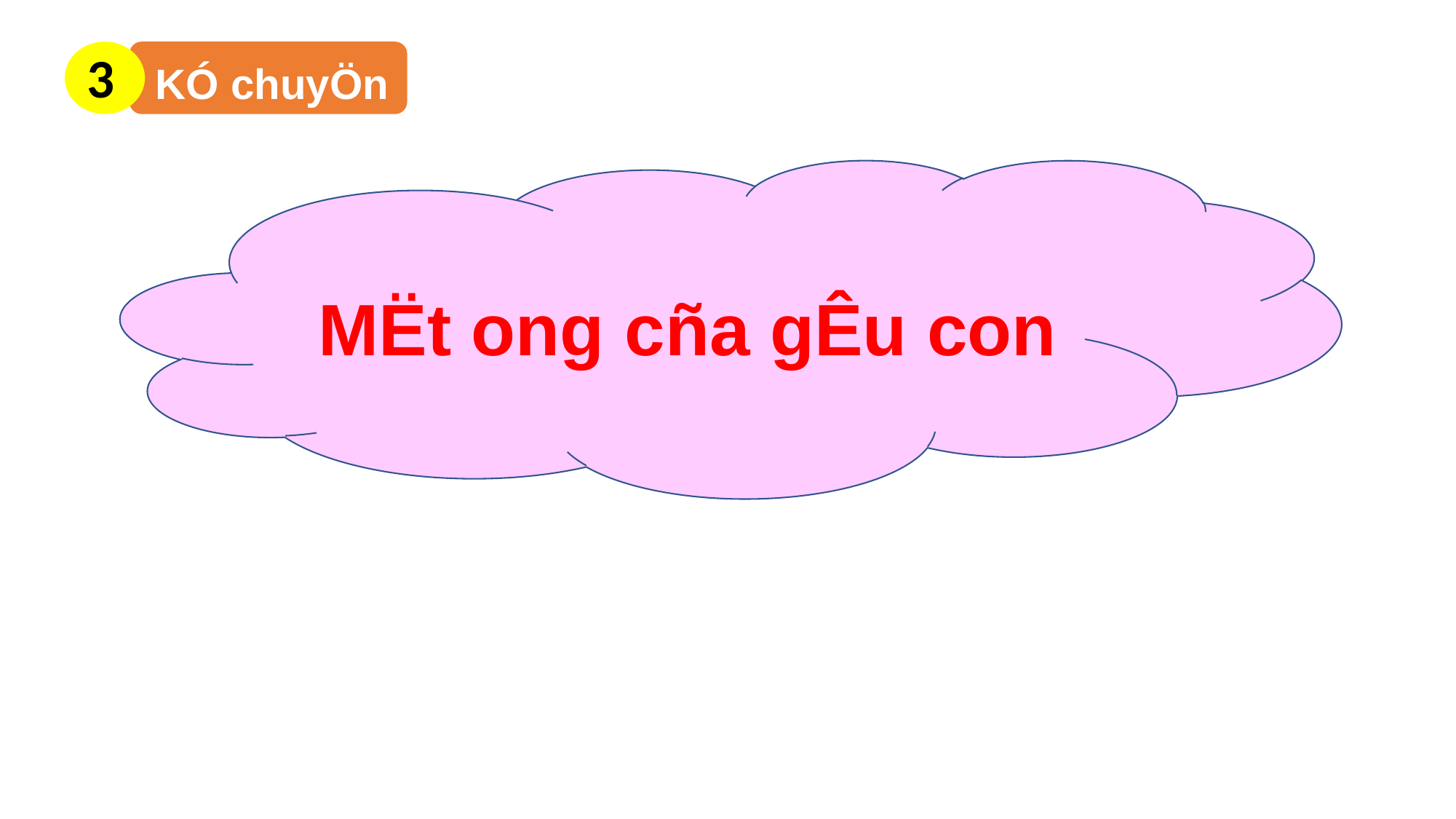

3

KÓ chuyÖn

MËt ong cña gÊu con